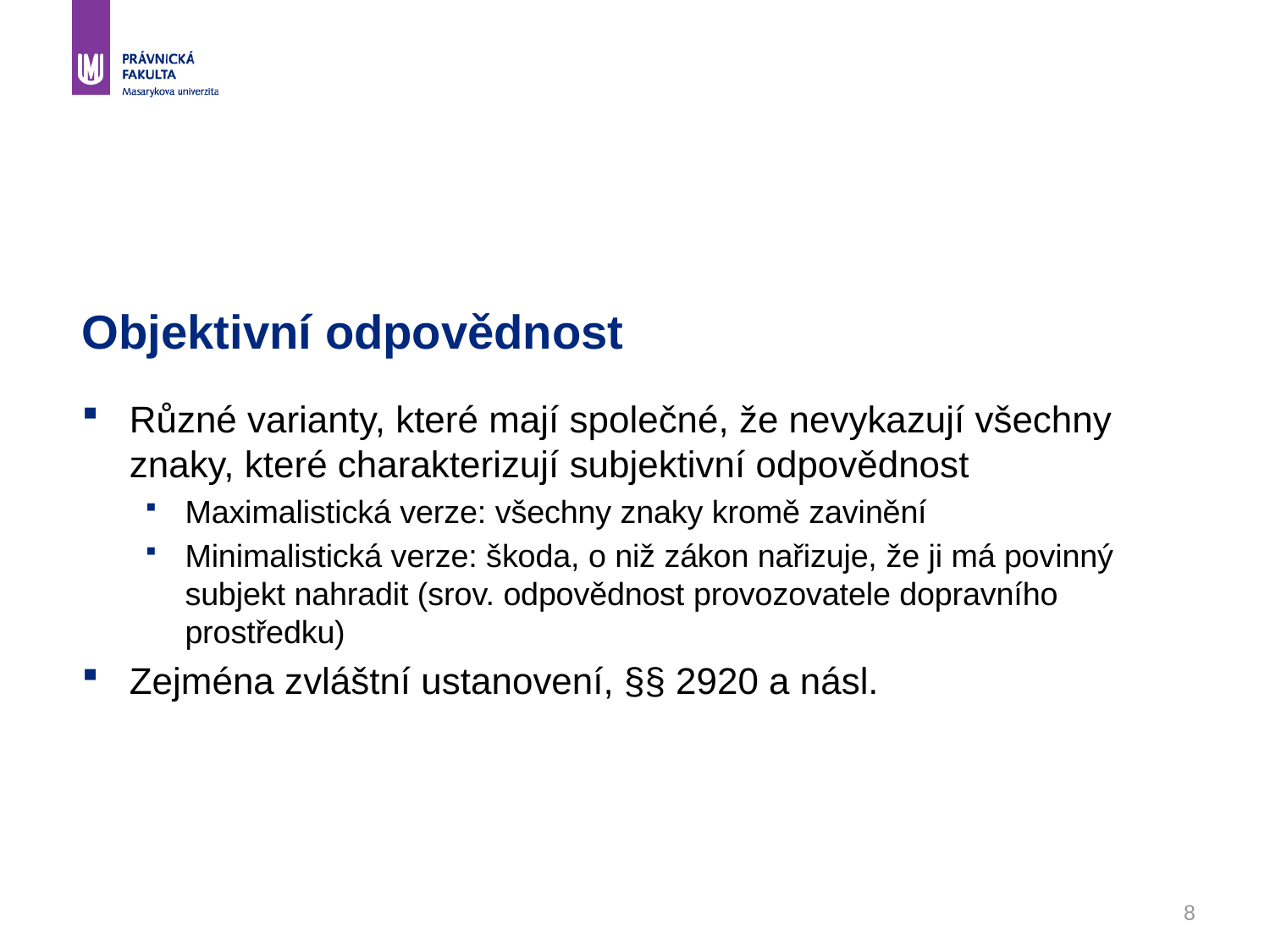

# Objektivní odpovědnost
Různé varianty, které mají společné, že nevykazují všechny znaky, které charakterizují subjektivní odpovědnost
Maximalistická verze: všechny znaky kromě zavinění
Minimalistická verze: škoda, o niž zákon nařizuje, že ji má povinný subjekt nahradit (srov. odpovědnost provozovatele dopravního prostředku)
Zejména zvláštní ustanovení, §§ 2920 a násl.
8